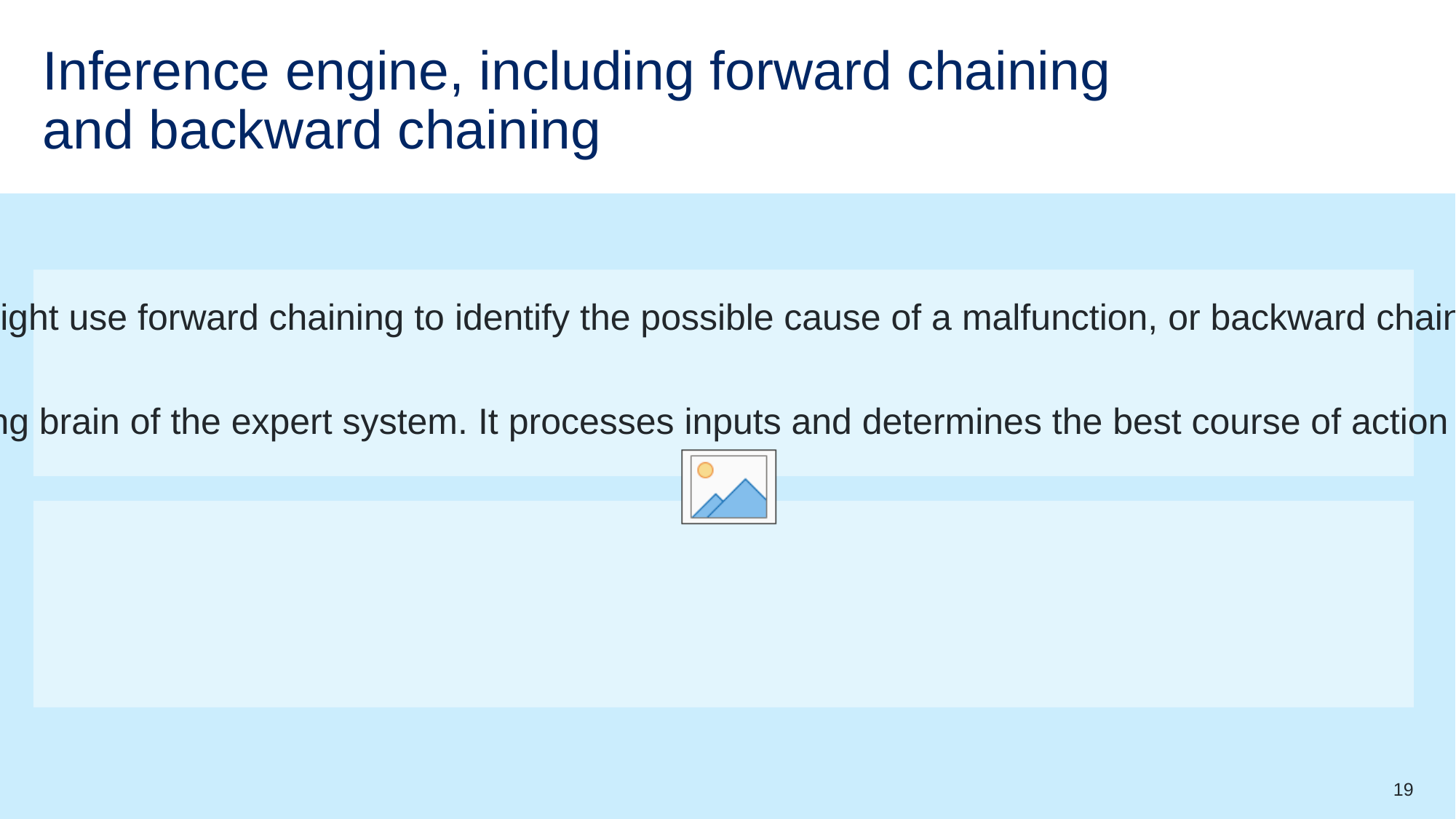

# Inference engine, including forward chaining and backward chaining

Example – In a troubleshooting system for machinery, the inference engine might use forward chaining to identify the possible cause of a malfunction, or backward chaining to figure out what maintenance steps are needed to prevent future issues.
Role in the expert system – The inference engine acts as the decision-making brain of the expert system. It processes inputs and determines the best course of action or conclusion based on the knowledge base.

19